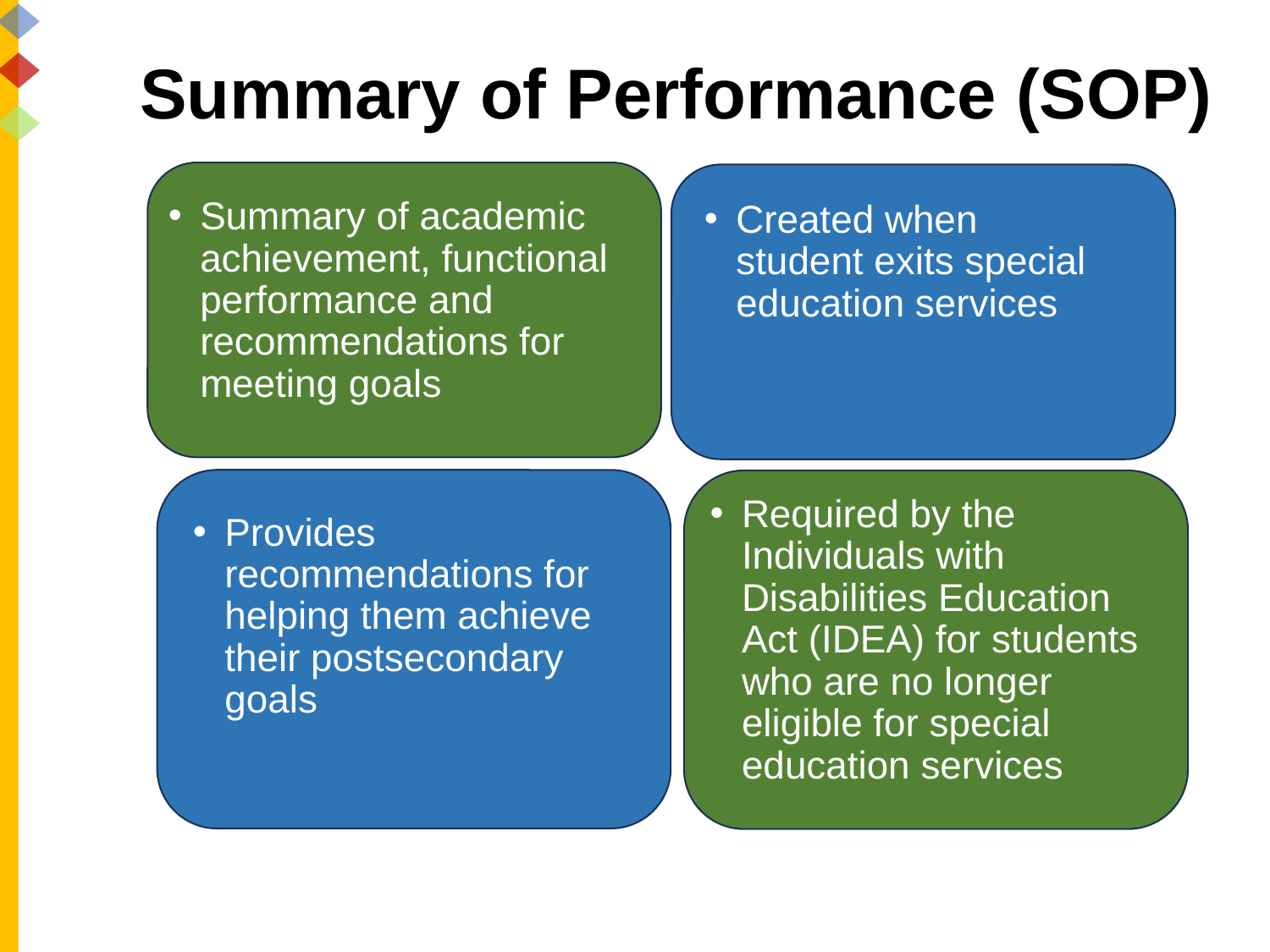

# Summary of Performance (SOP)

Summary of academic achievement, functional performance and recommendations for meeting goals
Created when student exits special education services

Required by the Individuals with Disabilities Education Act (IDEA) for students who are no longer eligible for special education services

Provides recommendations for helping them achieve their postsecondary goals